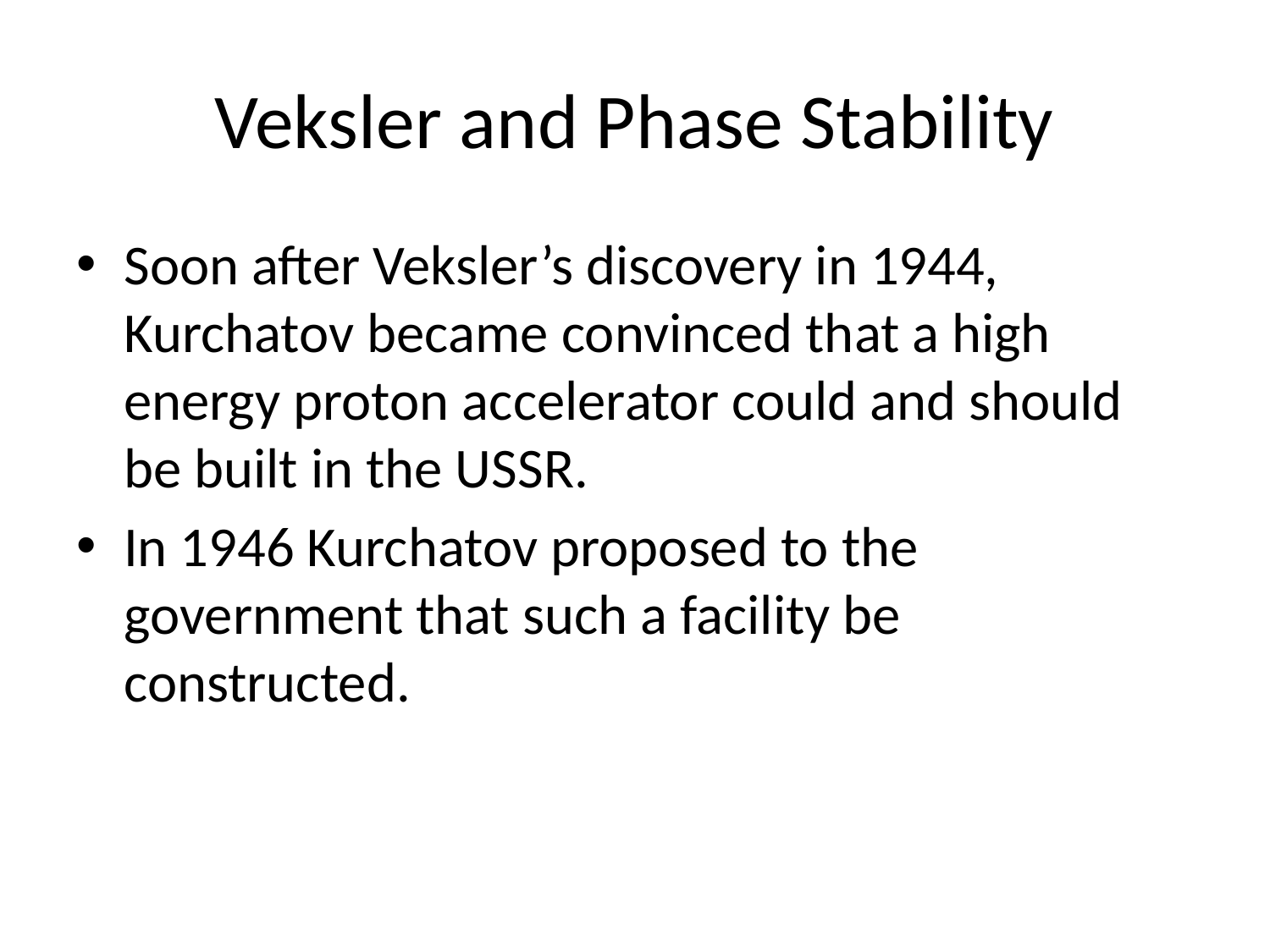

# Veksler and Phase Stability
Soon after Veksler’s discovery in 1944, Kurchatov became convinced that a high energy proton accelerator could and should be built in the USSR.
In 1946 Kurchatov proposed to the government that such a facility be constructed.